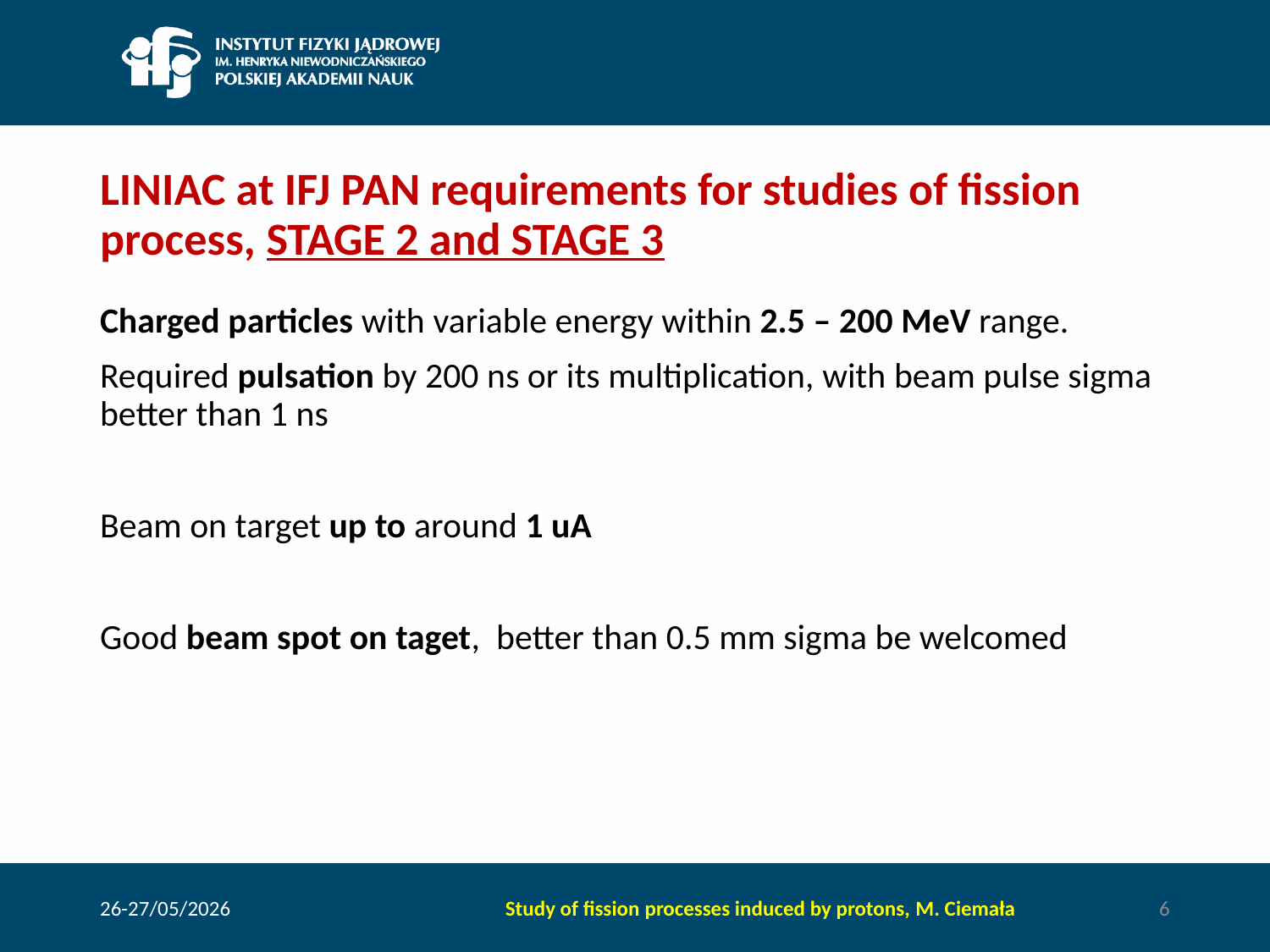

# LINIAC at IFJ PAN requirements for studies of fission process, STAGE 2 and STAGE 3
Charged particles with variable energy within 2.5 – 200 MeV range.
Required pulsation by 200 ns or its multiplication, with beam pulse sigma better than 1 ns

Beam on target up to around 1 uA

Good beam spot on taget,  better than 0.5 mm sigma be welcomed
26-27/05/2026
Study of fission processes induced by protons, M. Ciemała
6